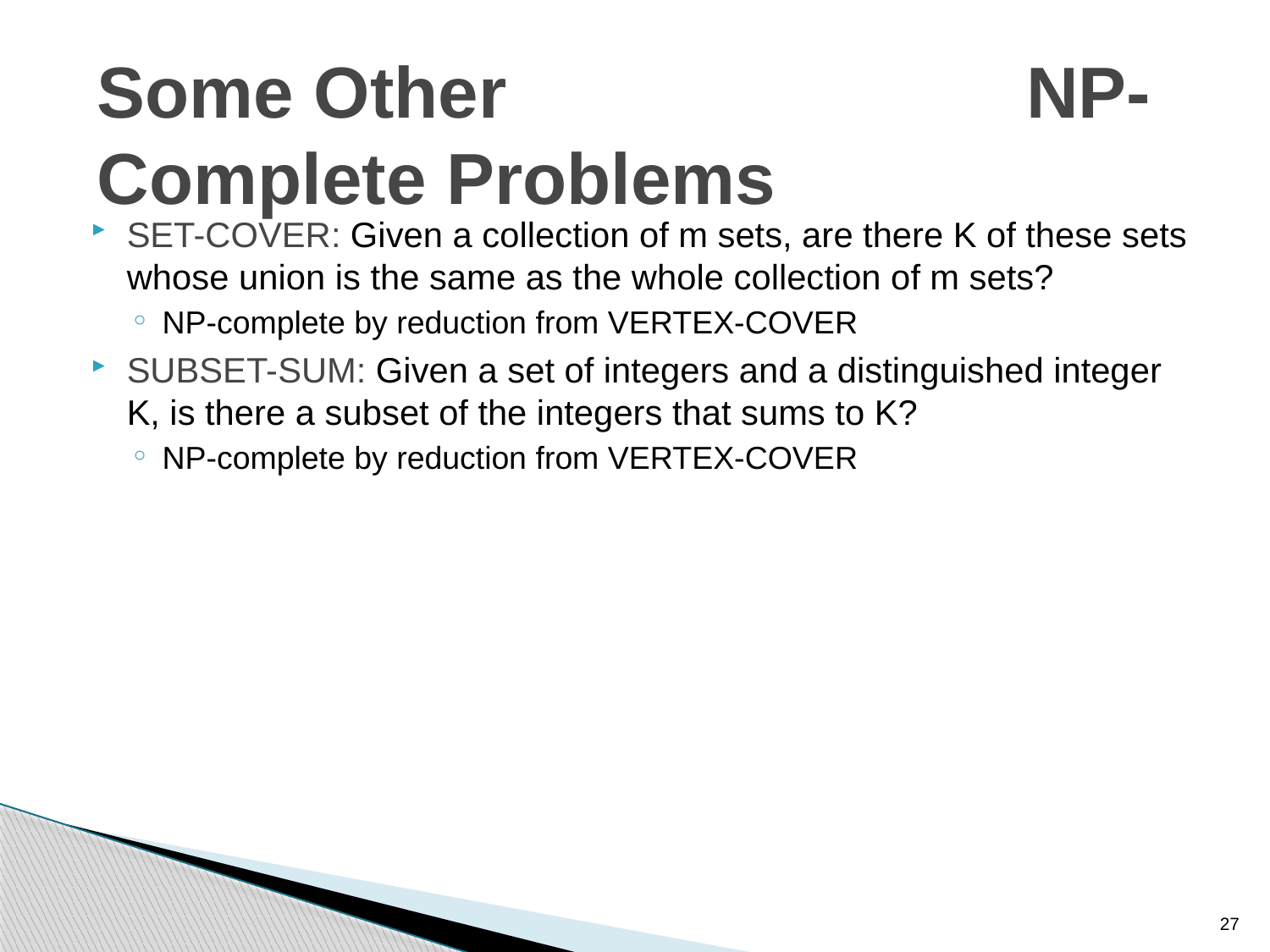

# Some Other 				  NP-Complete Problems
SET-COVER: Given a collection of m sets, are there K of these sets whose union is the same as the whole collection of m sets?
NP-complete by reduction from VERTEX-COVER
SUBSET-SUM: Given a set of integers and a distinguished integer K, is there a subset of the integers that sums to K?
NP-complete by reduction from VERTEX-COVER
27